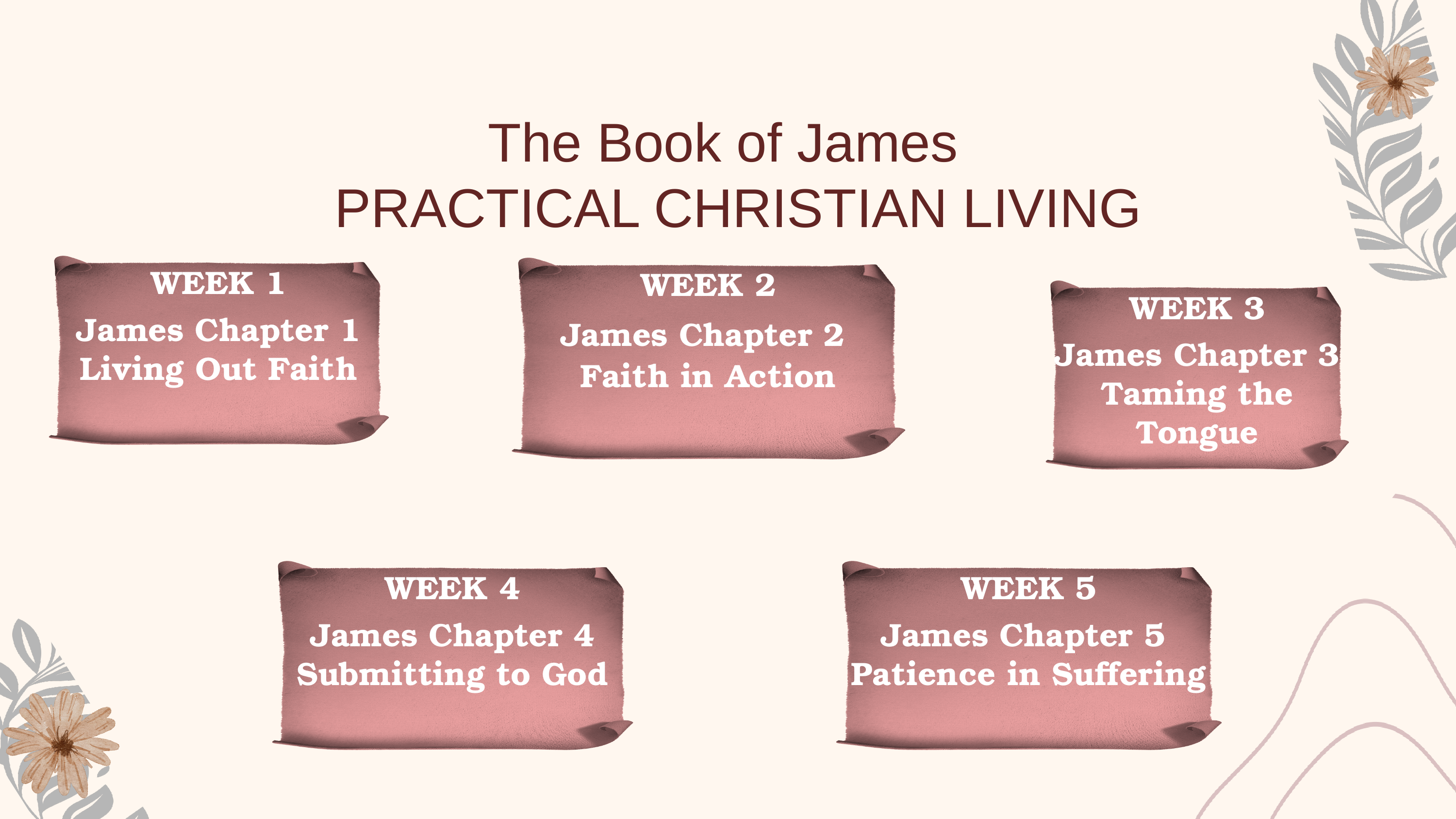

The Book of James
PRACTICAL CHRISTIAN LIVING

WEEK 1
James Chapter 1 Living Out Faith
WEEK 2
James Chapter 2  Faith in Action
WEEK 3
James Chapter 3 Taming the Tongue

WEEK 4
James Chapter 4 Submitting to God
WEEK 5
James Chapter 5  Patience in Suffering